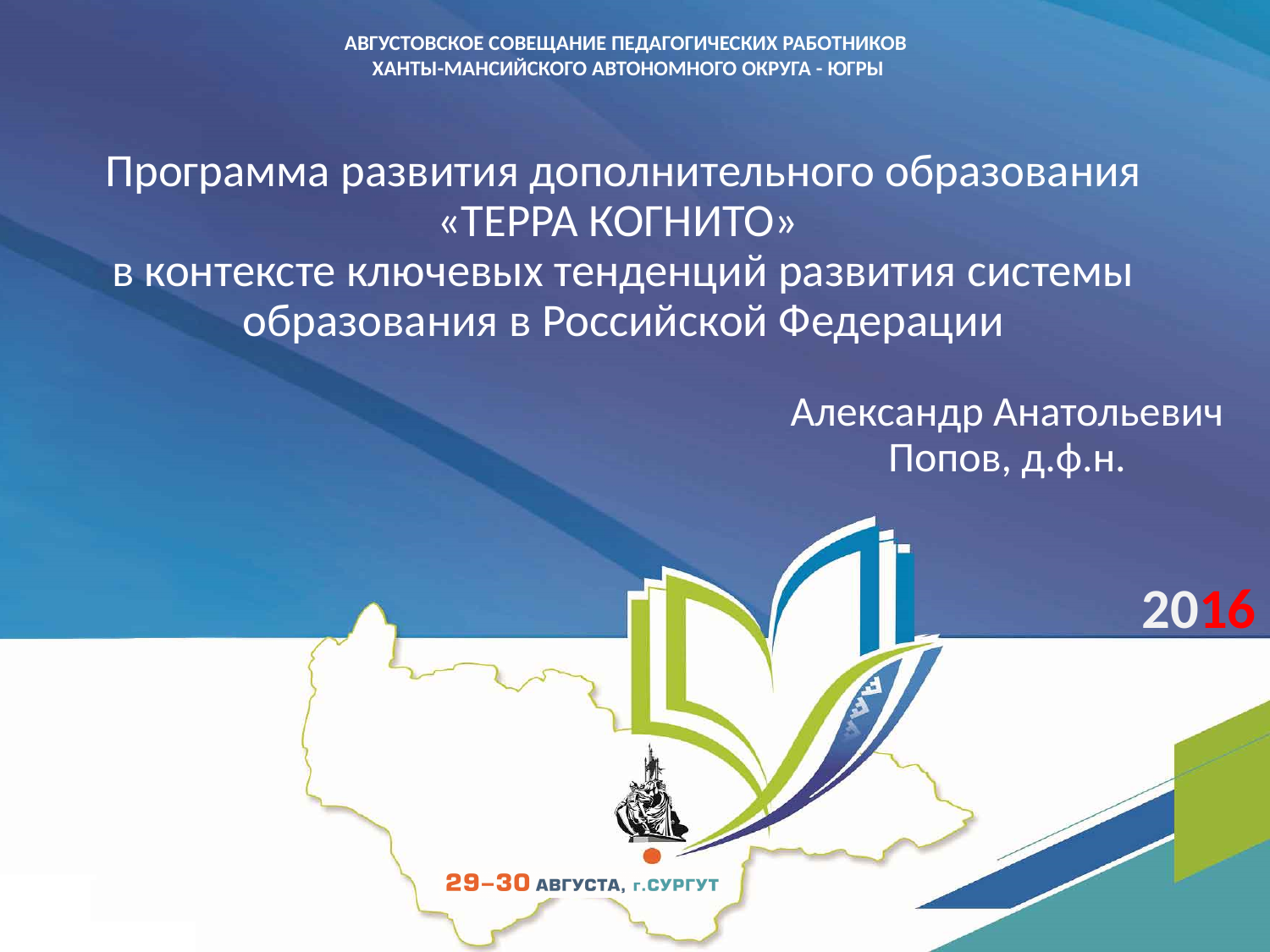

# Программа развития дополнительного образования «ТЕРРА КОГНИТО» в контексте ключевых тенденций развития системы образования в Российской Федерации
Александр Анатольевич Попов, д.ф.н.